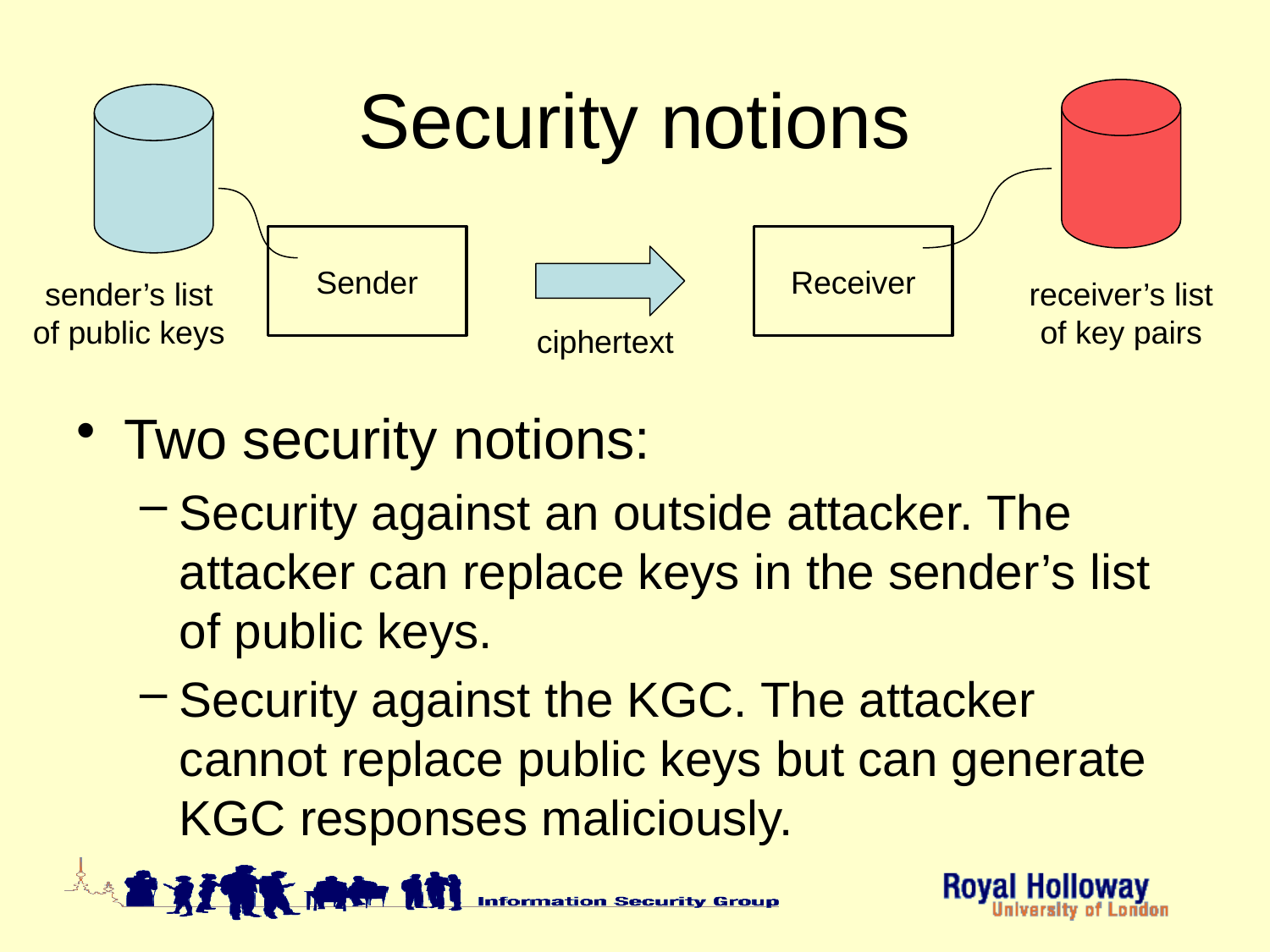

# Security notions

Sender
Receiver

sender’s list of public keys
receiver’s list of key pairs
ciphertext
Two security notions:
Security against an outside attacker. The attacker can replace keys in the sender’s list of public keys.
Security against the KGC. The attacker cannot replace public keys but can generate KGC responses maliciously.